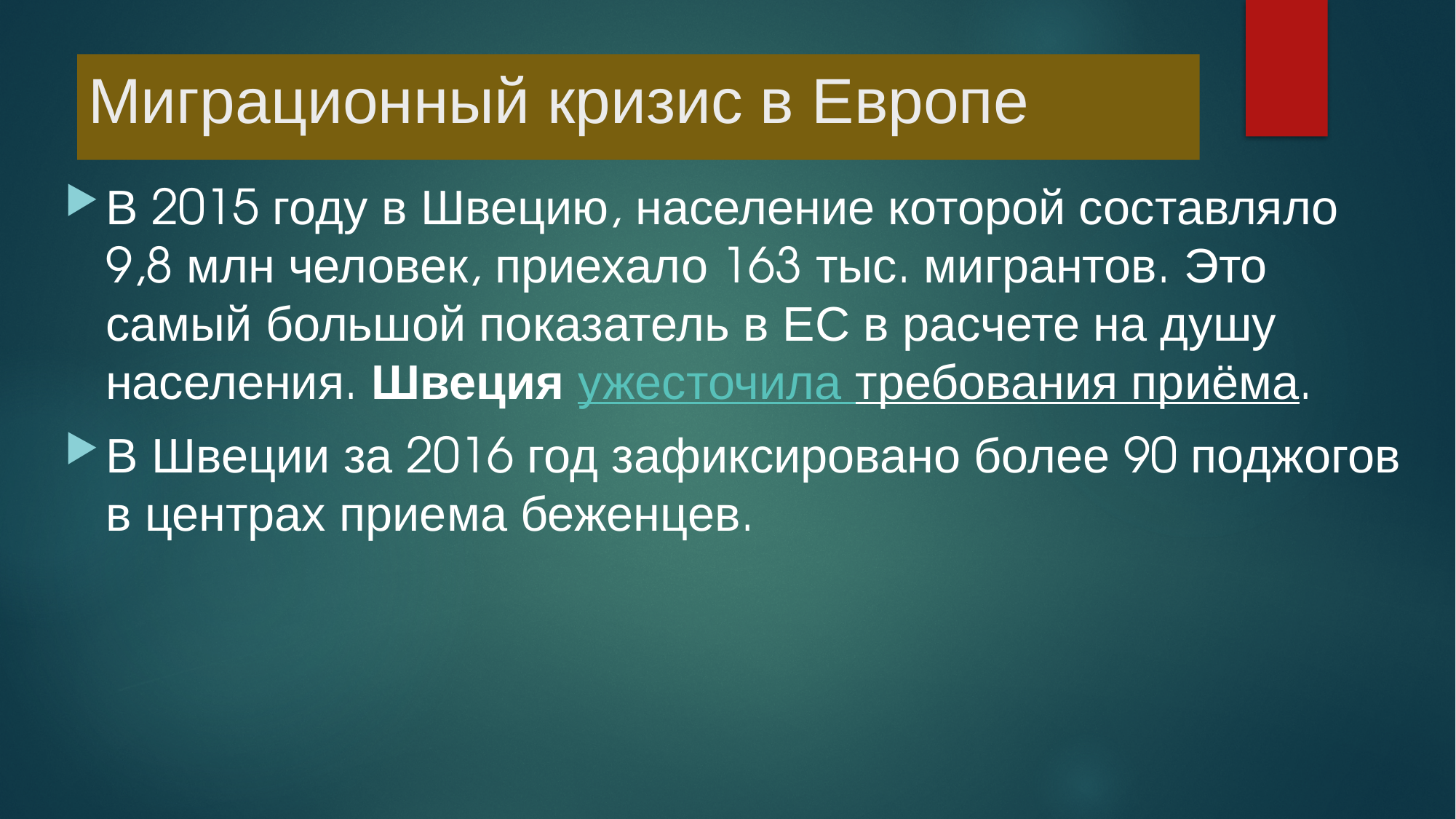

# Миграционный кризис в Европе
В 2015 году в Швецию, население которой составляло 9,8 млн человек, приехало 163 тыс. мигрантов. Это самый большой показатель в ЕС в расчете на душу населения. Швеция ужесточила требования приёма.
В Швеции за 2016 год зафиксировано более 90 поджогов в центрах приема беженцев.